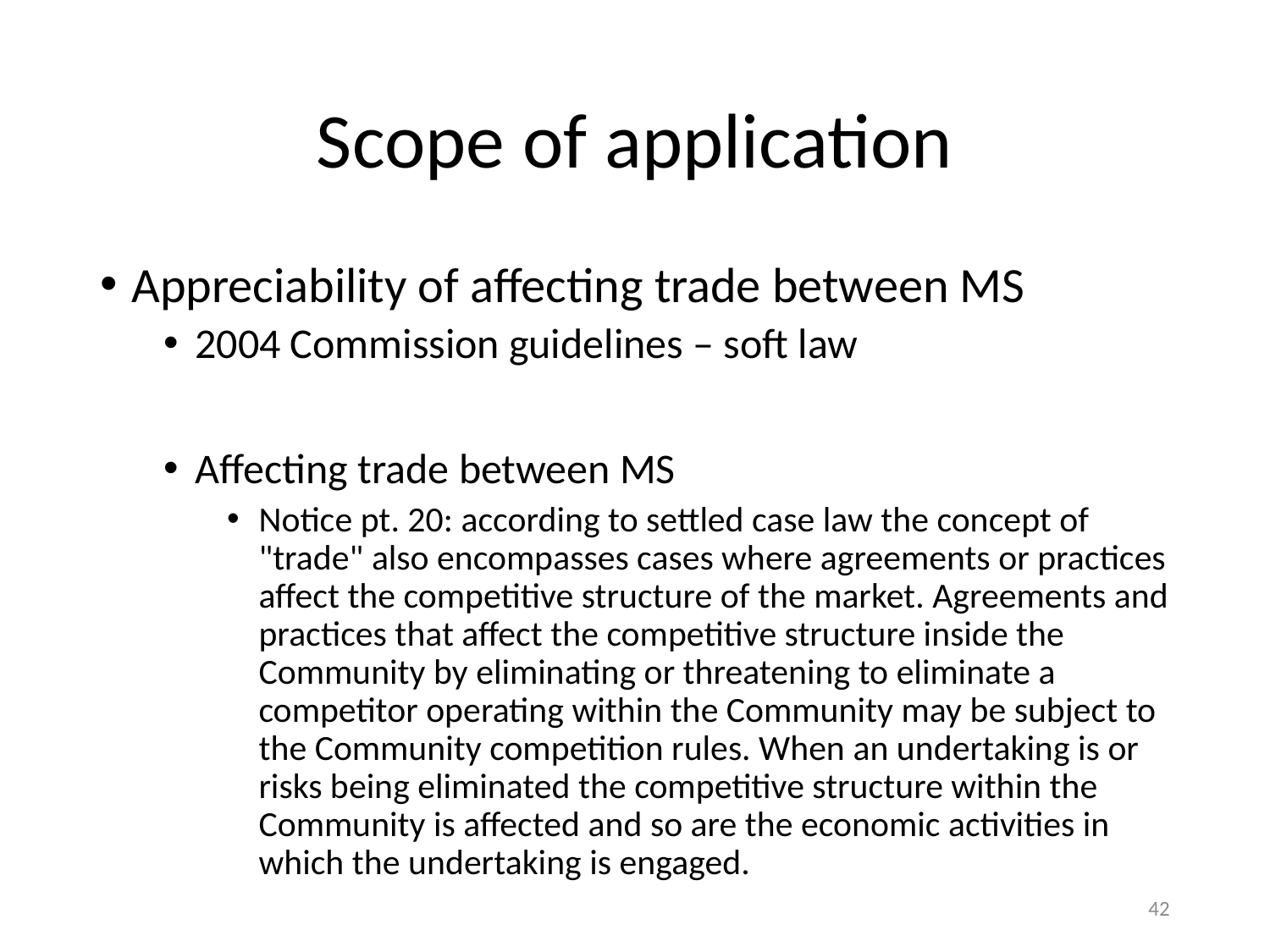

# Scope of application
Appreciability of affecting trade between MS
2004 Commission guidelines – soft law

Affecting trade between MS
Notice pt. 20: according to settled case law the concept of "trade" also encompasses cases where agreements or practices affect the competitive structure of the market. Agreements and practices that affect the competitive structure inside the Community by eliminating or threatening to eliminate a competitor operating within the Community may be subject to the Community competition rules. When an undertaking is or risks being eliminated the competitive structure within the Community is affected and so are the economic activities in which the undertaking is engaged.

42